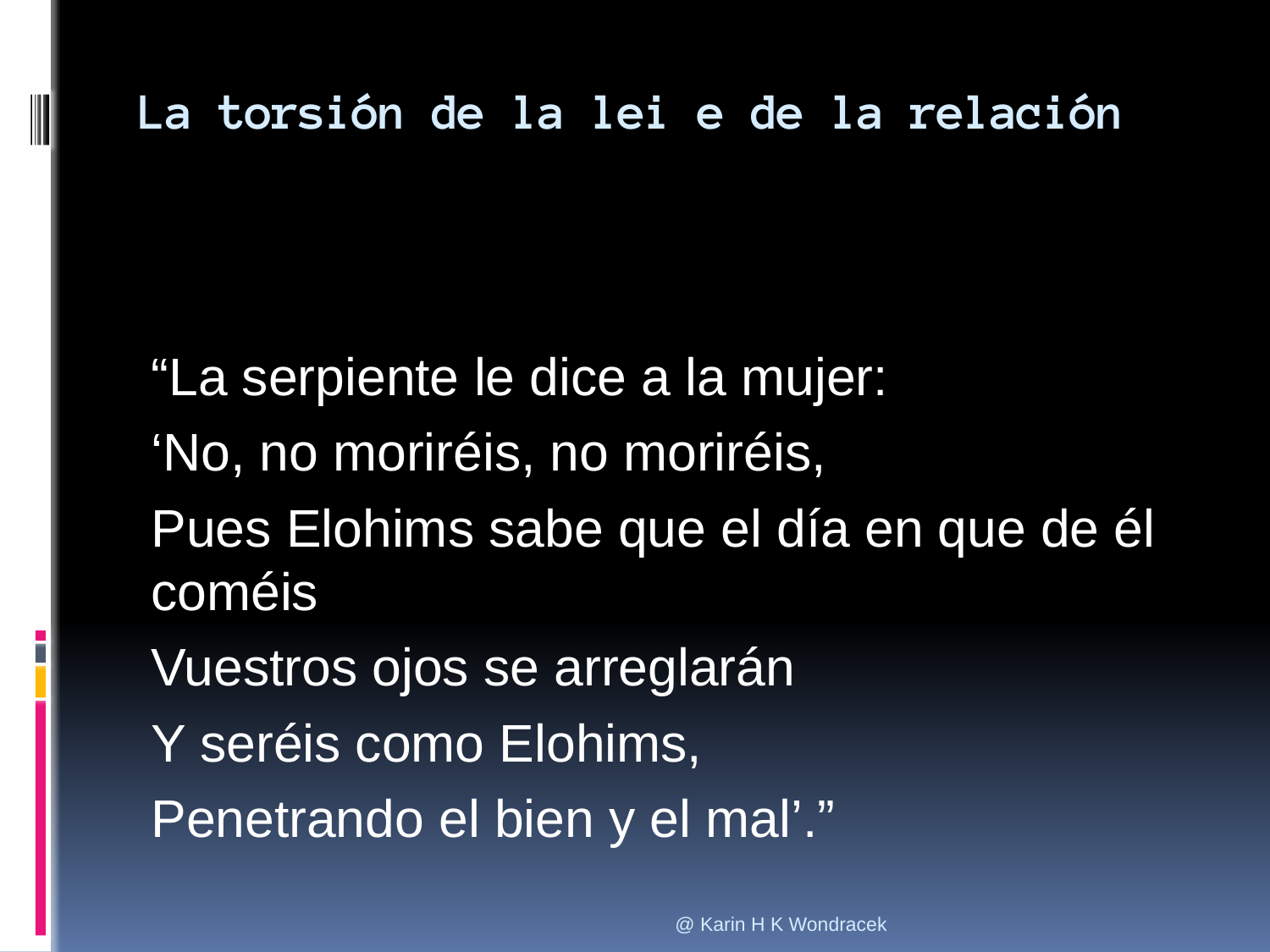

# La torsión de la lei e de la relación
“La serpiente le dice a la mujer:
‘No, no moriréis, no moriréis,
Pues Elohims sabe que el día en que de él coméis
Vuestros ojos se arreglarán
Y seréis como Elohims,
Penetrando el bien y el mal’.”
@ Karin H K Wondracek